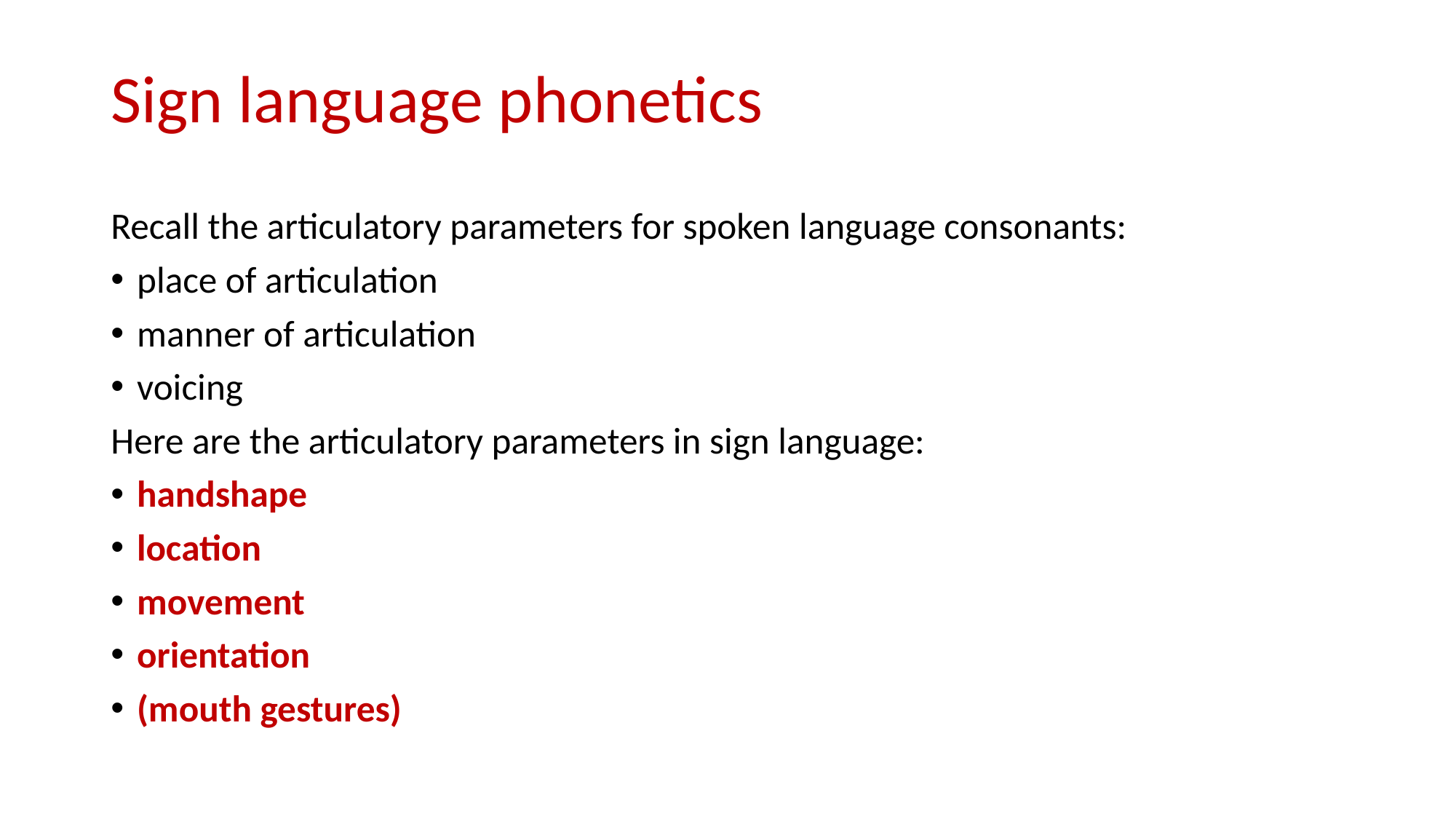

# Sign language phonetics
Recall the articulatory parameters for spoken language consonants:
place of articulation
manner of articulation
voicing
Here are the articulatory parameters in sign language:
handshape
location
movement
orientation
(mouth gestures)